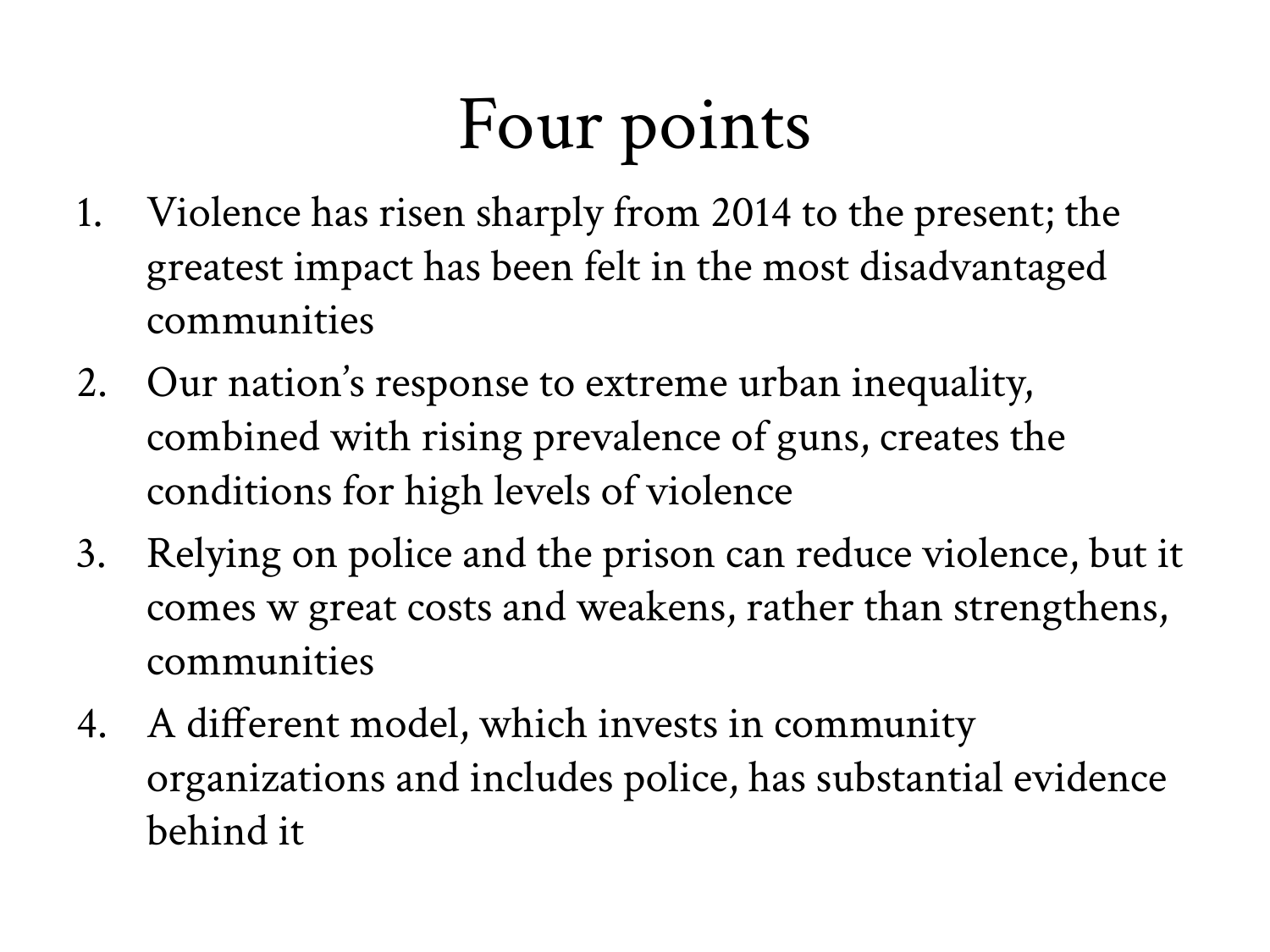

# Four points
Violence has risen sharply from 2014 to the present; the greatest impact has been felt in the most disadvantaged communities
Our nation’s response to extreme urban inequality, combined with rising prevalence of guns, creates the conditions for high levels of violence
Relying on police and the prison can reduce violence, but it comes w great costs and weakens, rather than strengthens, communities
A different model, which invests in community organizations and includes police, has substantial evidence behind it